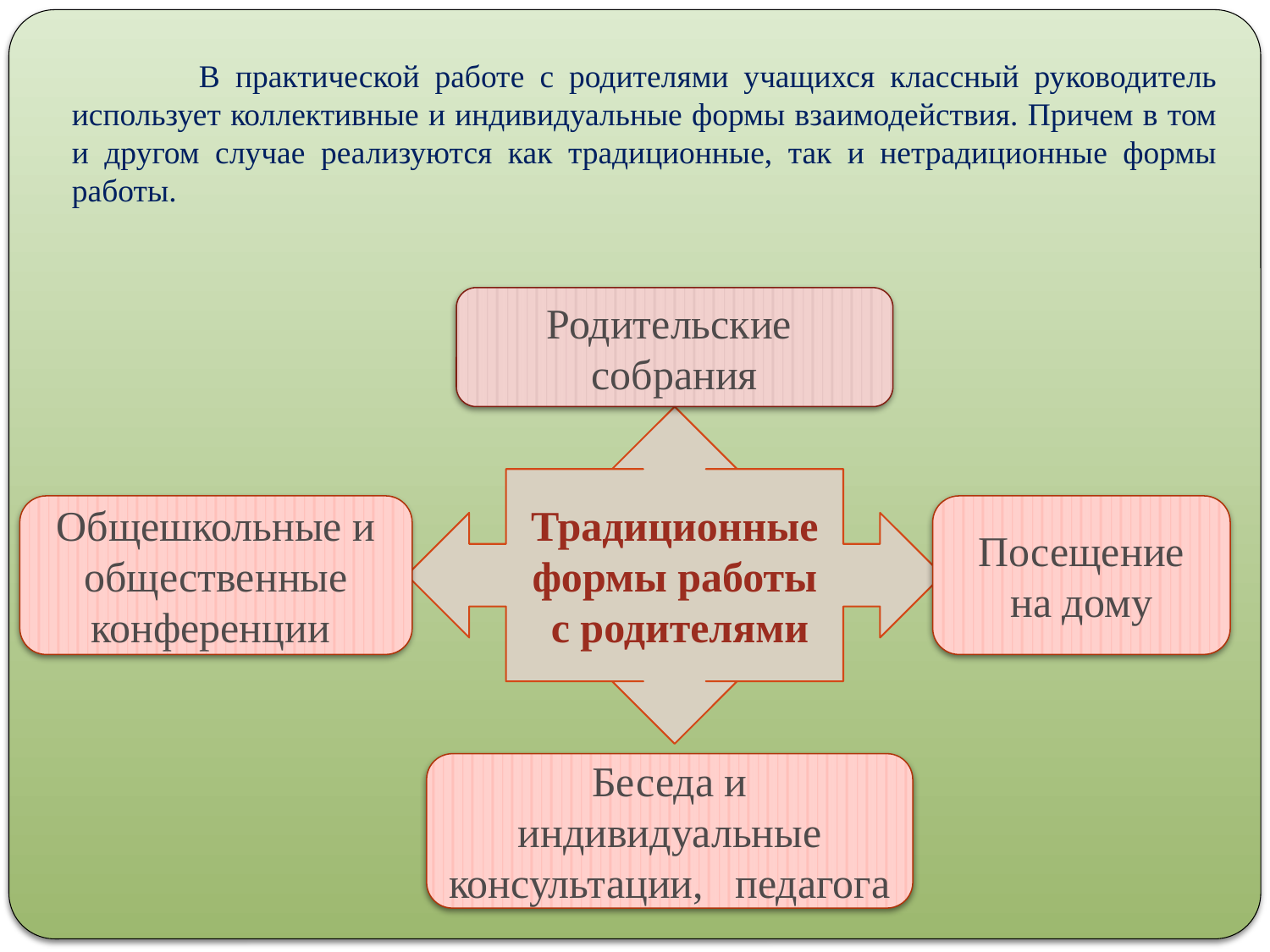

В практической работе с родителями учащихся классный руководитель использует коллективные и индивидуальные формы взаимодействия. Причем в том и другом случае реализуются как традиционные, так и нетрадиционные формы работы.
Родительские  собрания
Традиционные формы работы
 с родителями
Общешкольные и общественные конференции
Посещение на дому
Беседа и индивидуальные консультации,   педагога